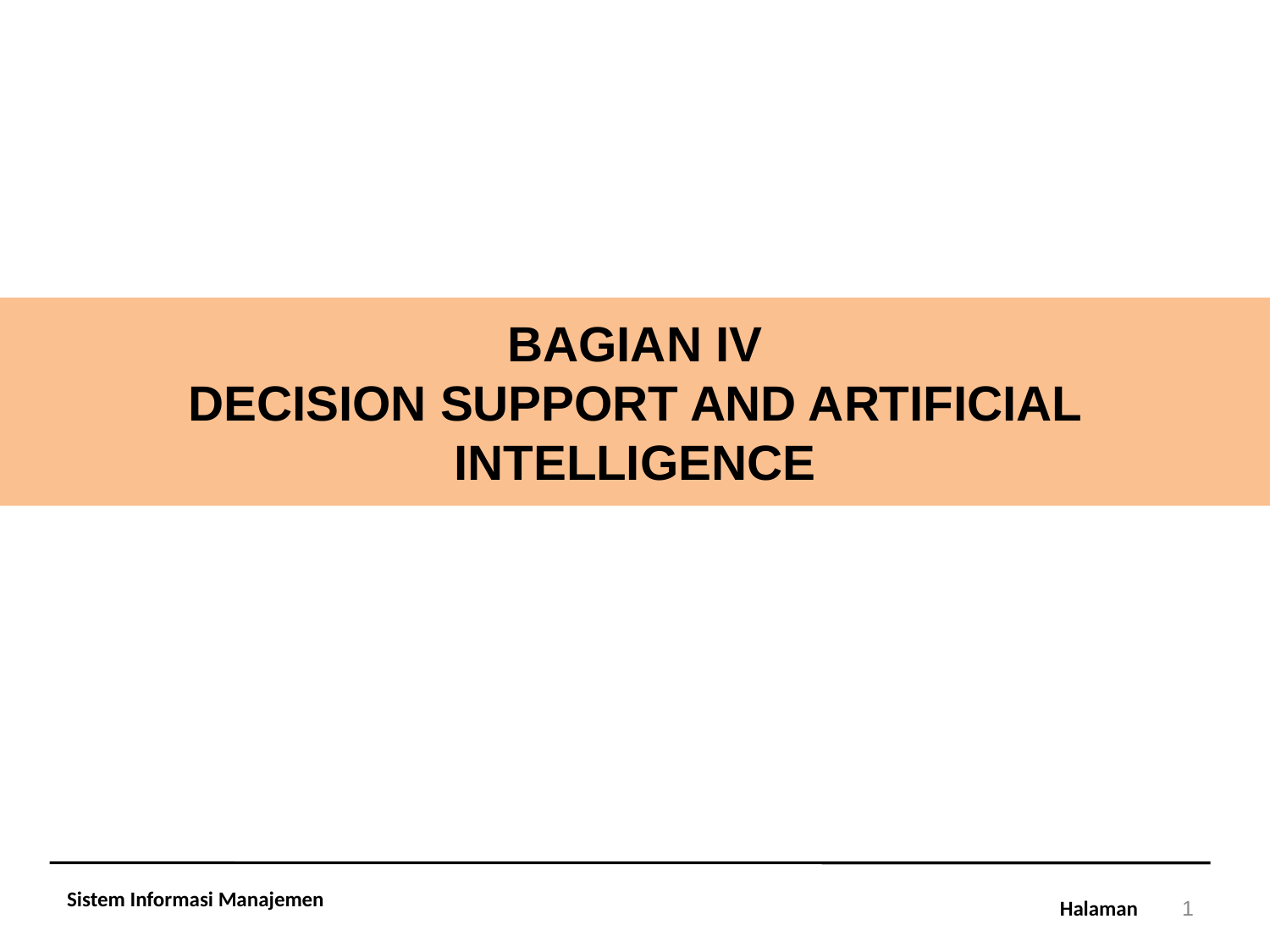

# BAGIAN IV DECISION SUPPORT AND ARTIFICIAL INTELLIGENCE
Sistem Informasi Manajemen
1